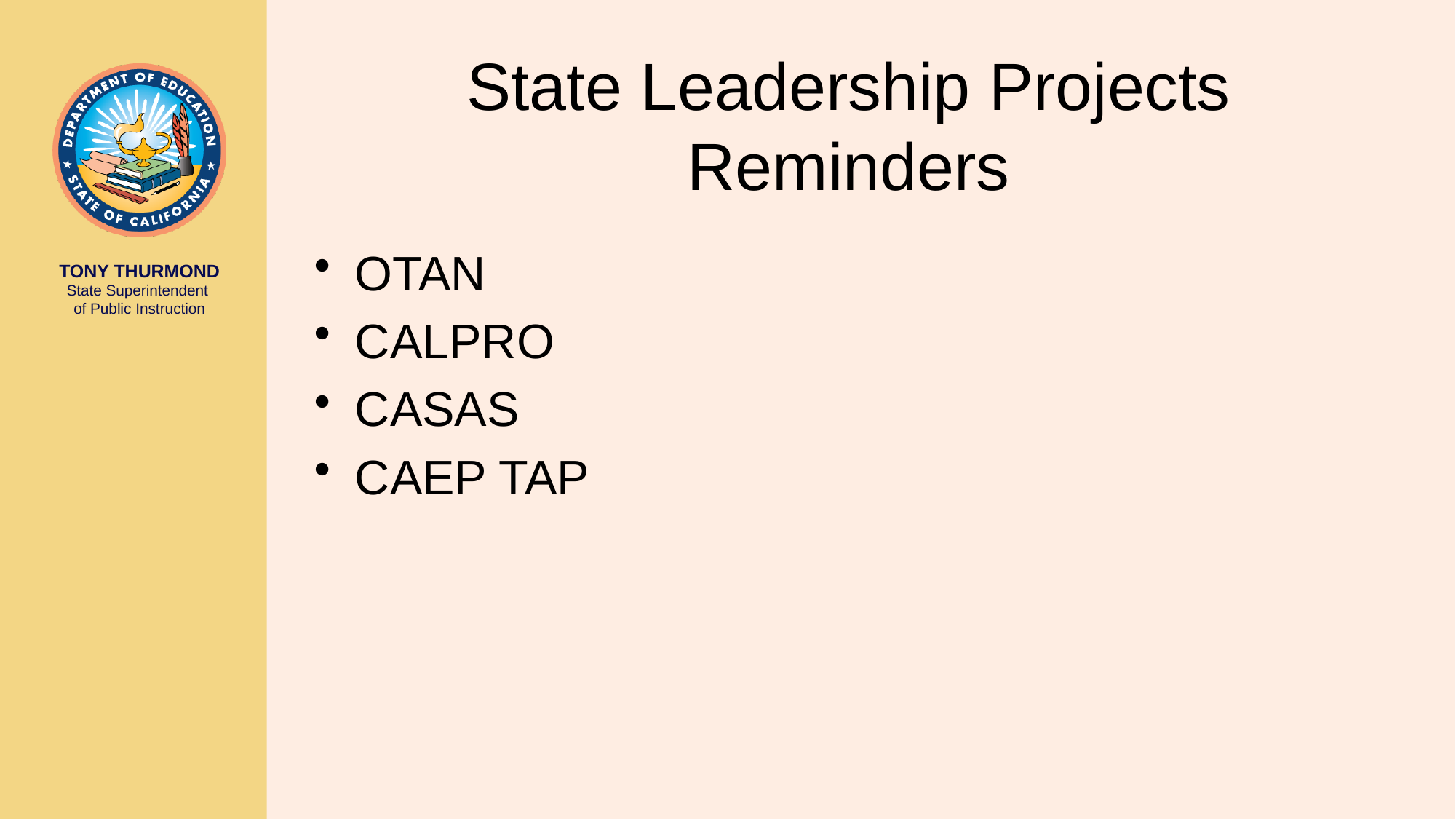

# State Leadership Projects Reminders
OTAN
CALPRO
CASAS
CAEP TAP